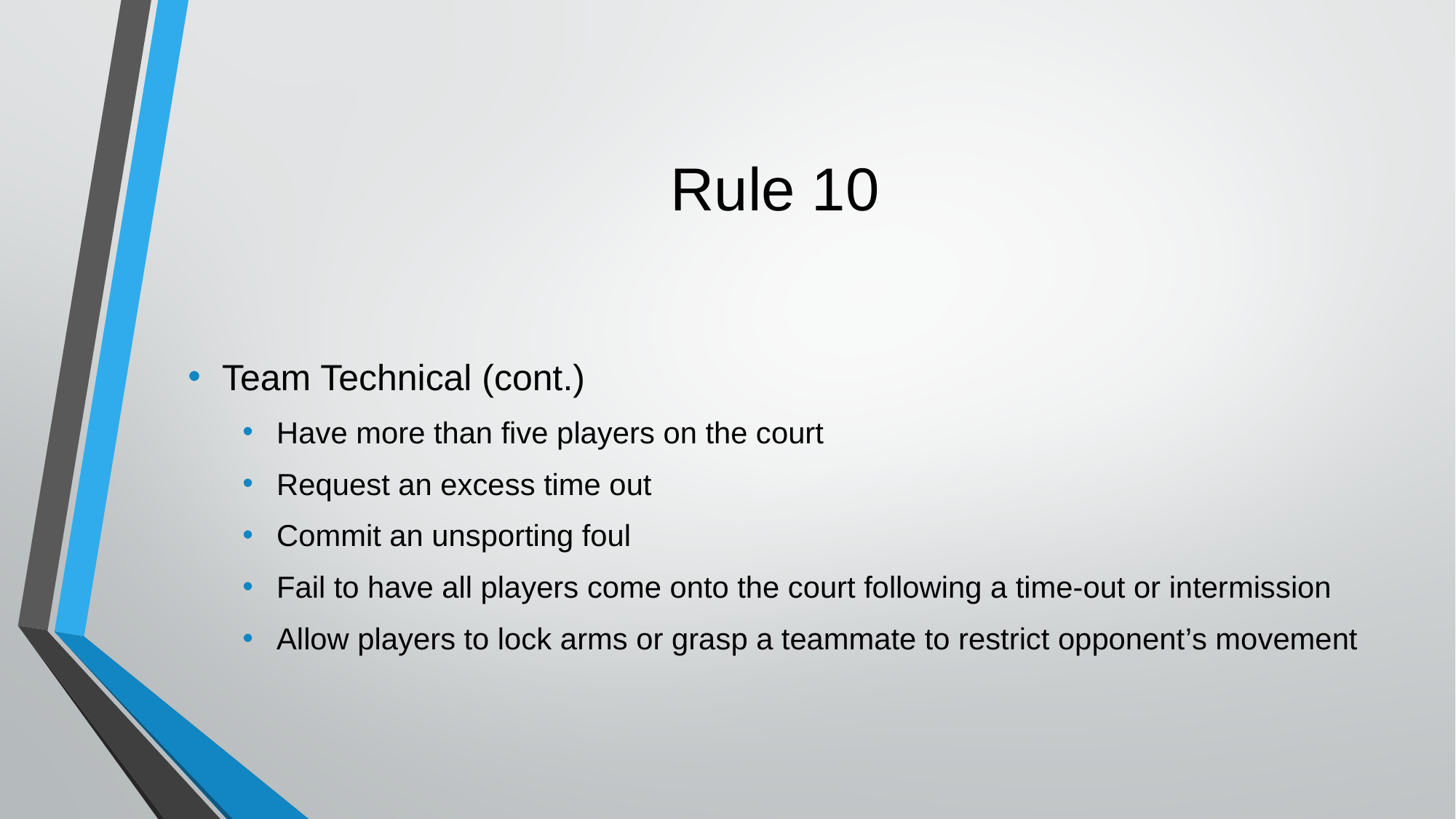

Rule 10
Team Technical (cont.)
Have more than five players on the court
Request an excess time out
Commit an unsporting foul
Fail to have all players come onto the court following a time-out or intermission
Allow players to lock arms or grasp a teammate to restrict opponent’s movement